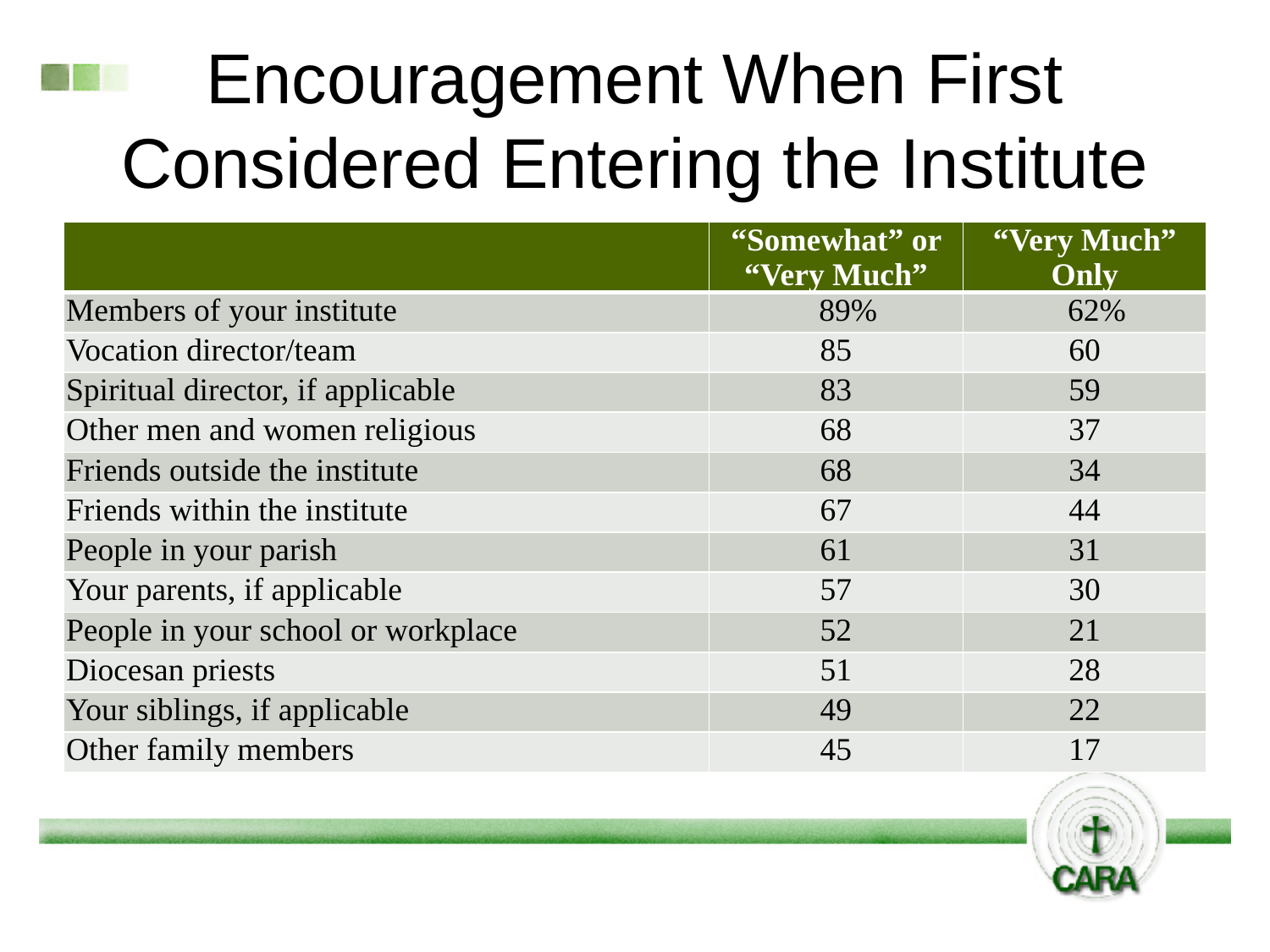

# Encouragement When First Considered Entering the Institute
|  | “Somewhat” or “Very Much” | “Very Much” Only |
| --- | --- | --- |
| Members of your institute | 89% | 62% |
| Vocation director/team | 85 | 60 |
| Spiritual director, if applicable | 83 | 59 |
| Other men and women religious | 68 | 37 |
| Friends outside the institute | 68 | 34 |
| Friends within the institute | 67 | 44 |
| People in your parish | 61 | 31 |
| Your parents, if applicable | 57 | 30 |
| People in your school or workplace | 52 | 21 |
| Diocesan priests | 51 | 28 |
| Your siblings, if applicable | 49 | 22 |
| Other family members | 45 | 17 |